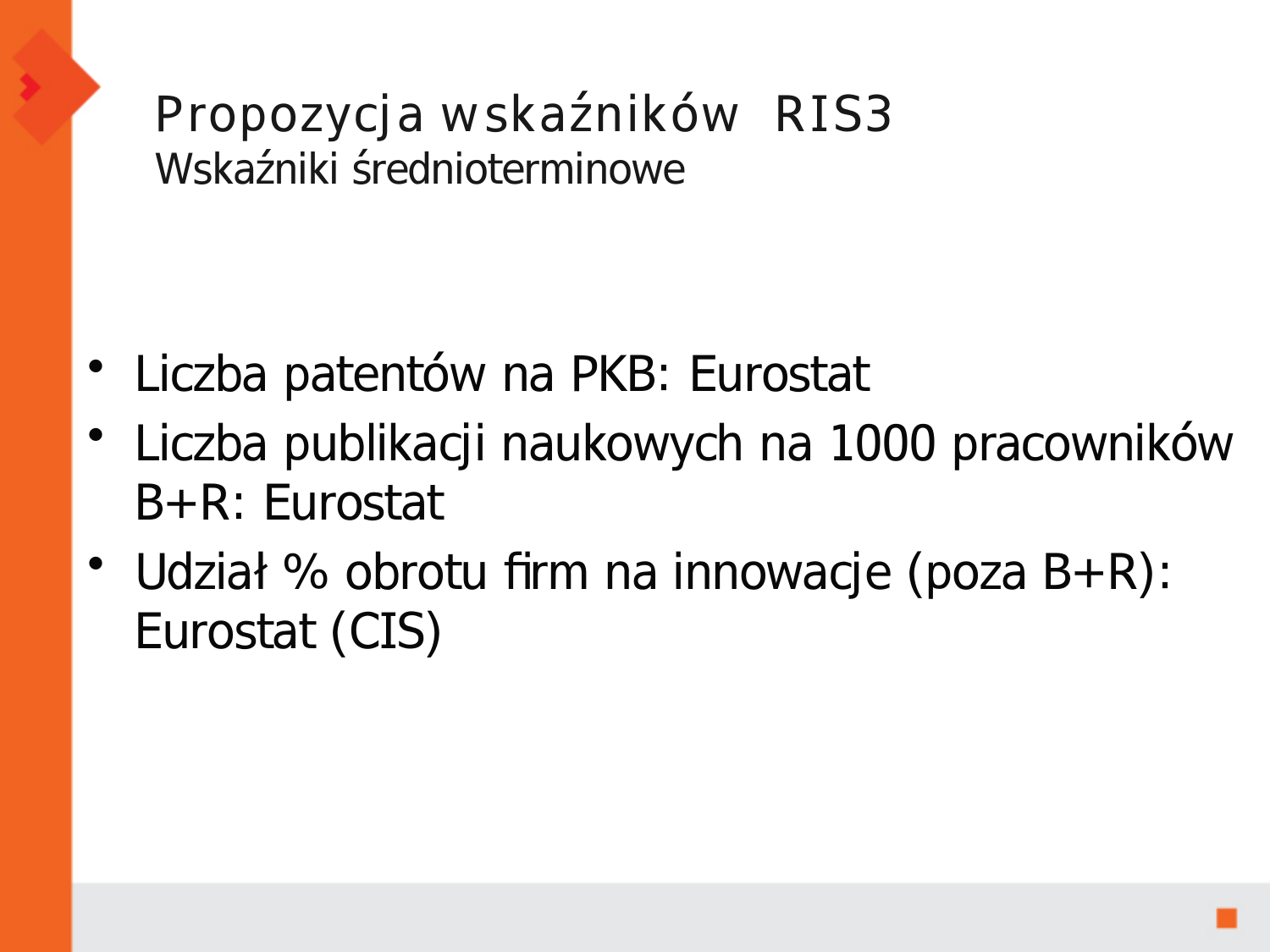

Propozycja wskaźników  RIS3
Wskaźniki średnioterminowe
Liczba patentów na PKB: Eurostat
Liczba publikacji naukowych na 1000 pracowników B+R: Eurostat
Udział % obrotu firm na innowacje (poza B+R): Eurostat (CIS)